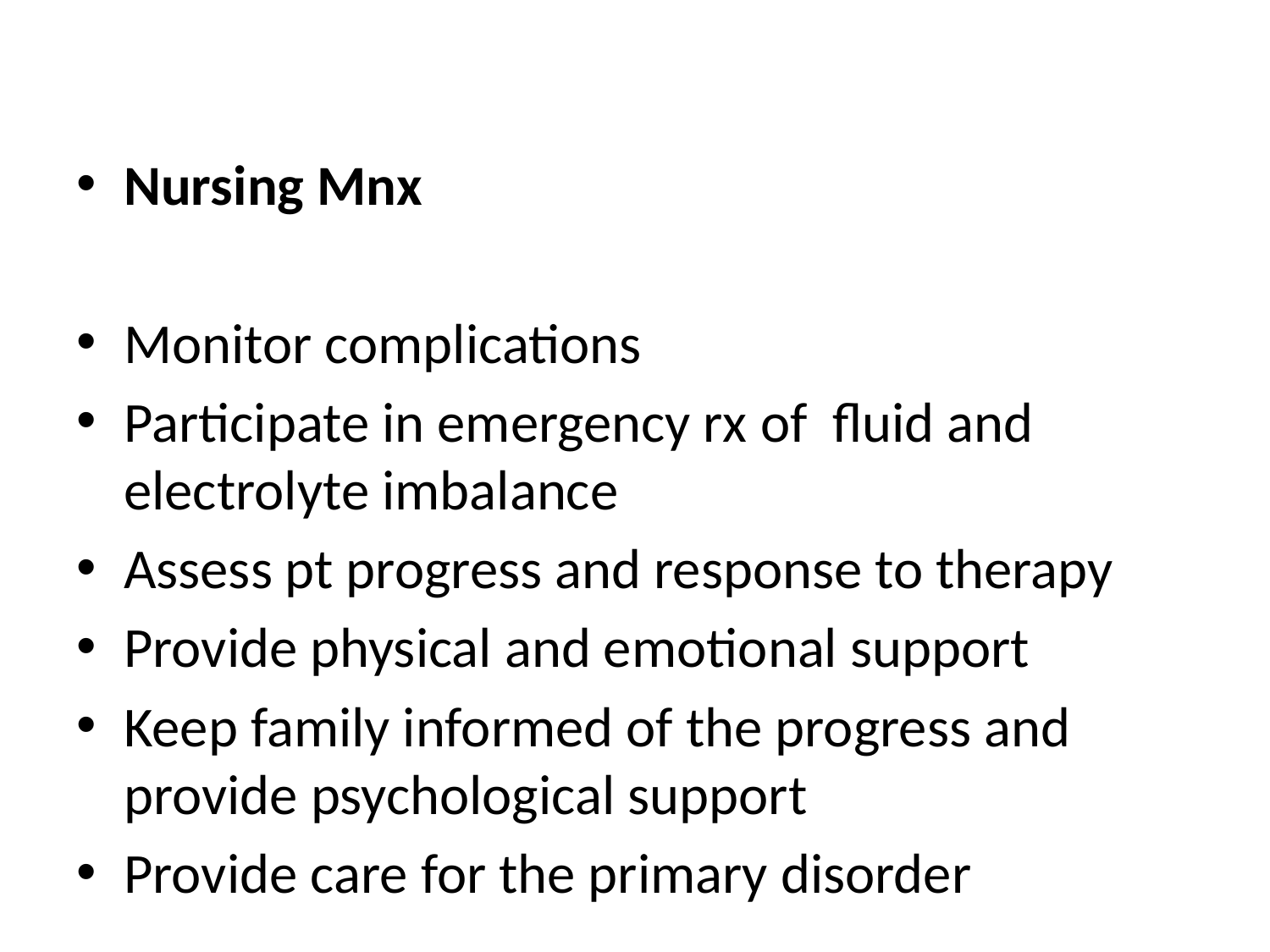

#

Nursing Mnx

Monitor complications
Participate in emergency rx of  fluid and electrolyte imbalance
Assess pt progress and response to therapy
Provide physical and emotional support
Keep family informed of the progress and provide psychological support
Provide care for the primary disorder